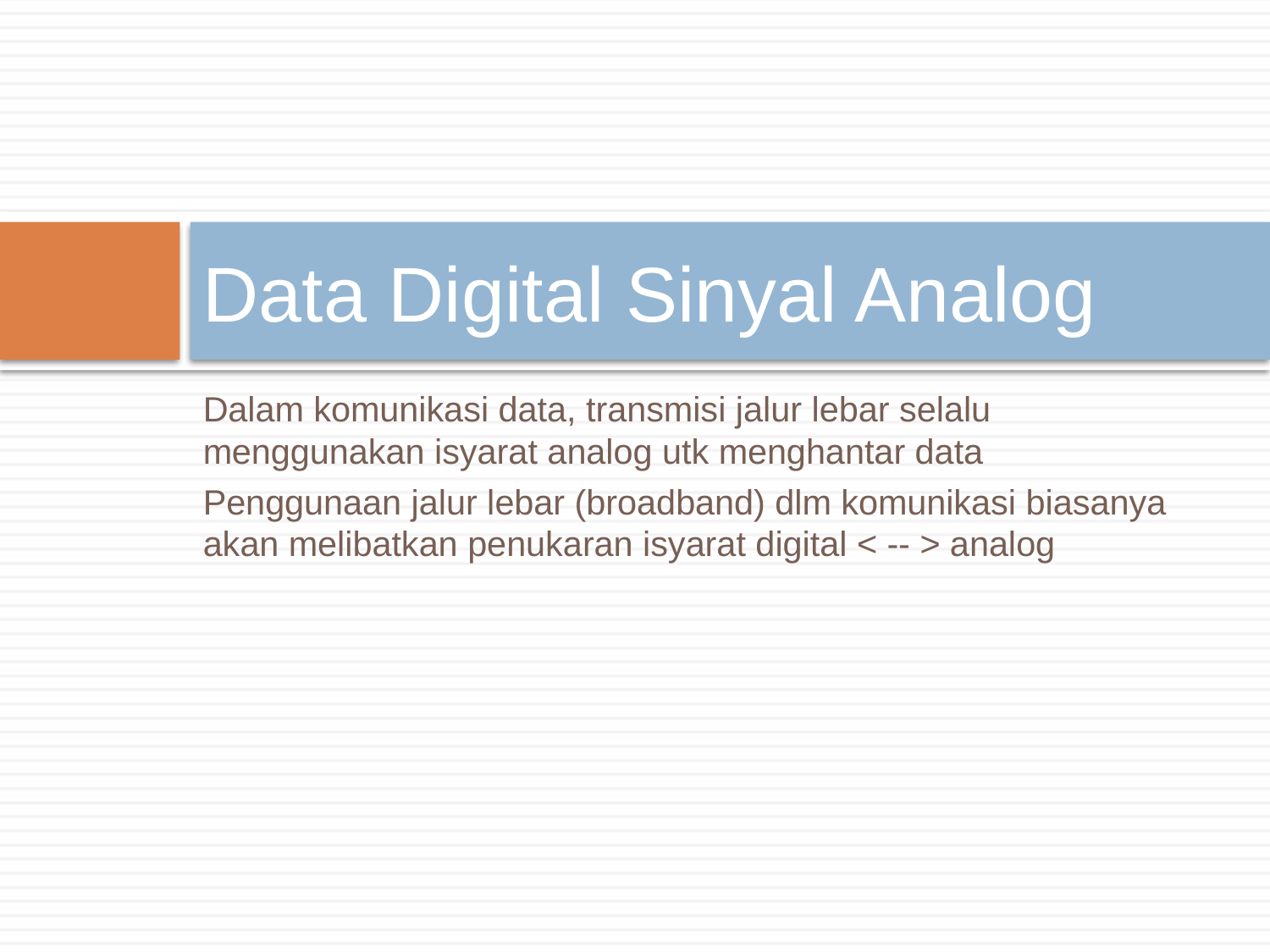

# Data Digital Sinyal Analog
Dalam komunikasi data, transmisi jalur lebar selalu menggunakan isyarat analog utk menghantar data
Penggunaan jalur lebar (broadband) dlm komunikasi biasanya akan melibatkan penukaran isyarat digital < -- > analog